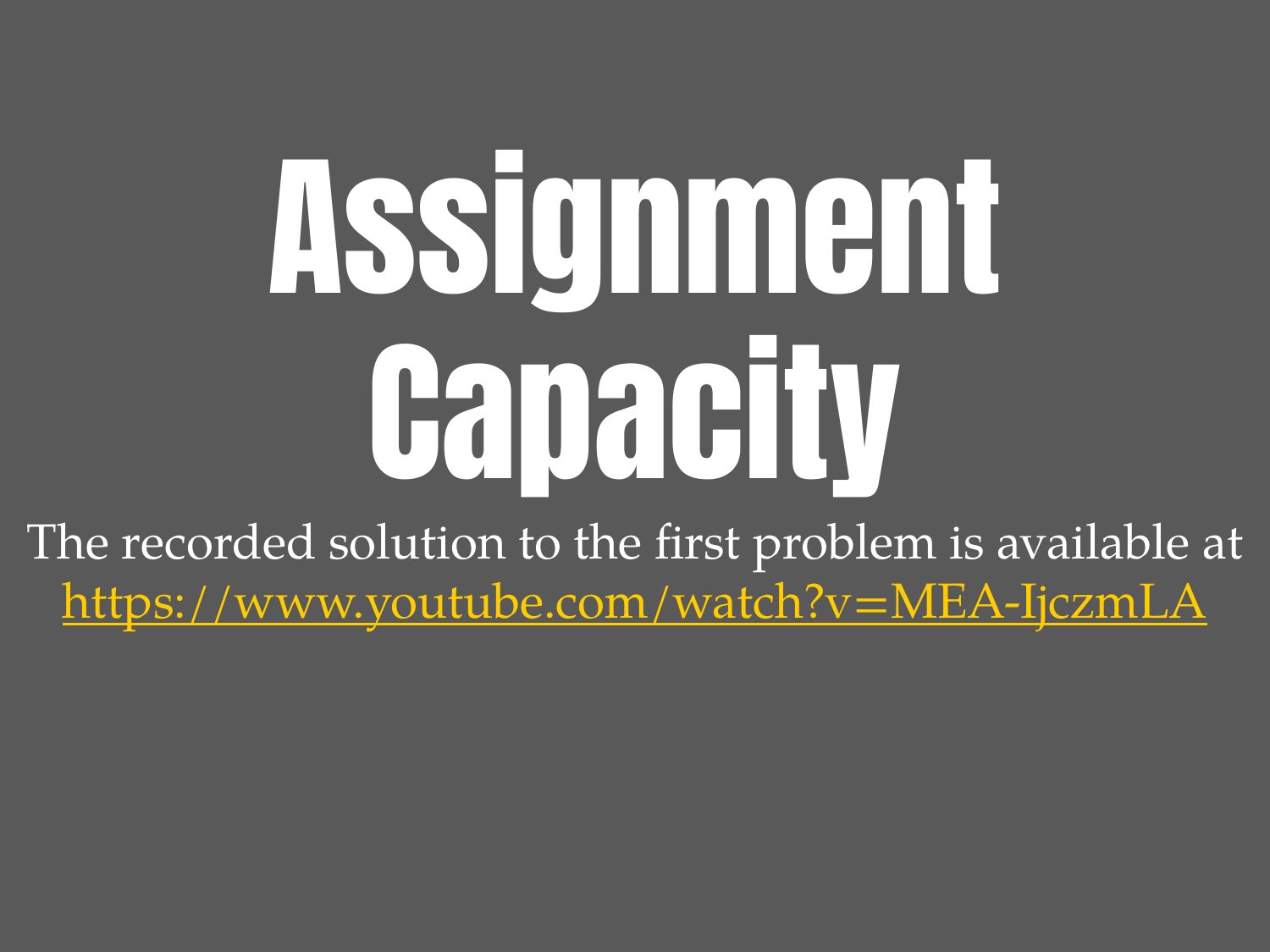

# Assignment Capacity The recorded solution to the first problem is available at https://www.youtube.com/watch?v=MEA-IjczmLA